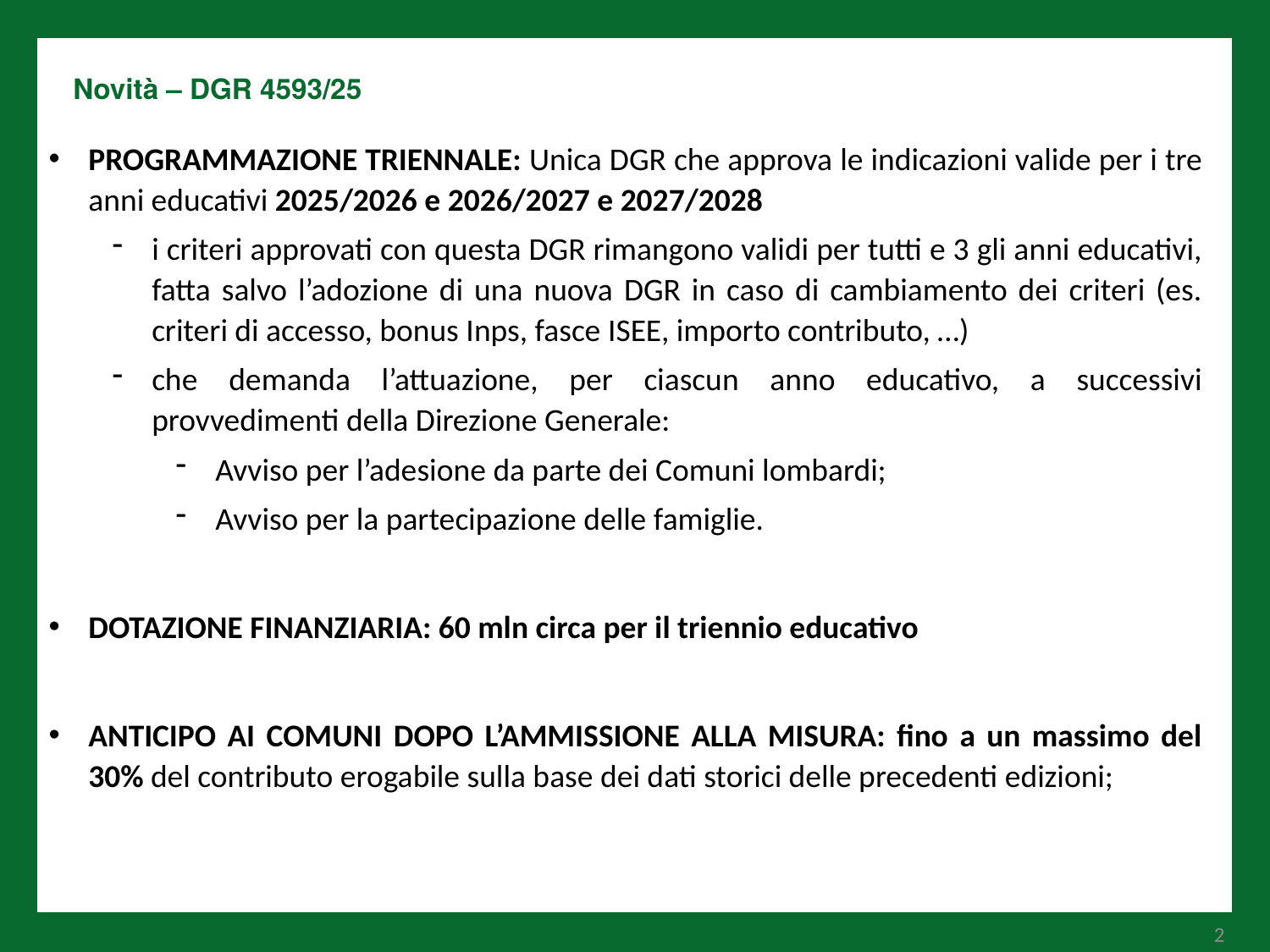

Novità – DGR 4593/25
PROGRAMMAZIONE TRIENNALE: Unica DGR che approva le indicazioni valide per i tre anni educativi 2025/2026 e 2026/2027 e 2027/2028
i criteri approvati con questa DGR rimangono validi per tutti e 3 gli anni educativi, fatta salvo l’adozione di una nuova DGR in caso di cambiamento dei criteri (es. criteri di accesso, bonus Inps, fasce ISEE, importo contributo, …)
che demanda l’attuazione, per ciascun anno educativo, a successivi provvedimenti della Direzione Generale:
Avviso per l’adesione da parte dei Comuni lombardi;
Avviso per la partecipazione delle famiglie.

DOTAZIONE FINANZIARIA: 60 mln circa per il triennio educativo

ANTICIPO AI COMUNI DOPO L’AMMISSIONE ALLA MISURA: fino a un massimo del 30% del contributo erogabile sulla base dei dati storici delle precedenti edizioni;

2